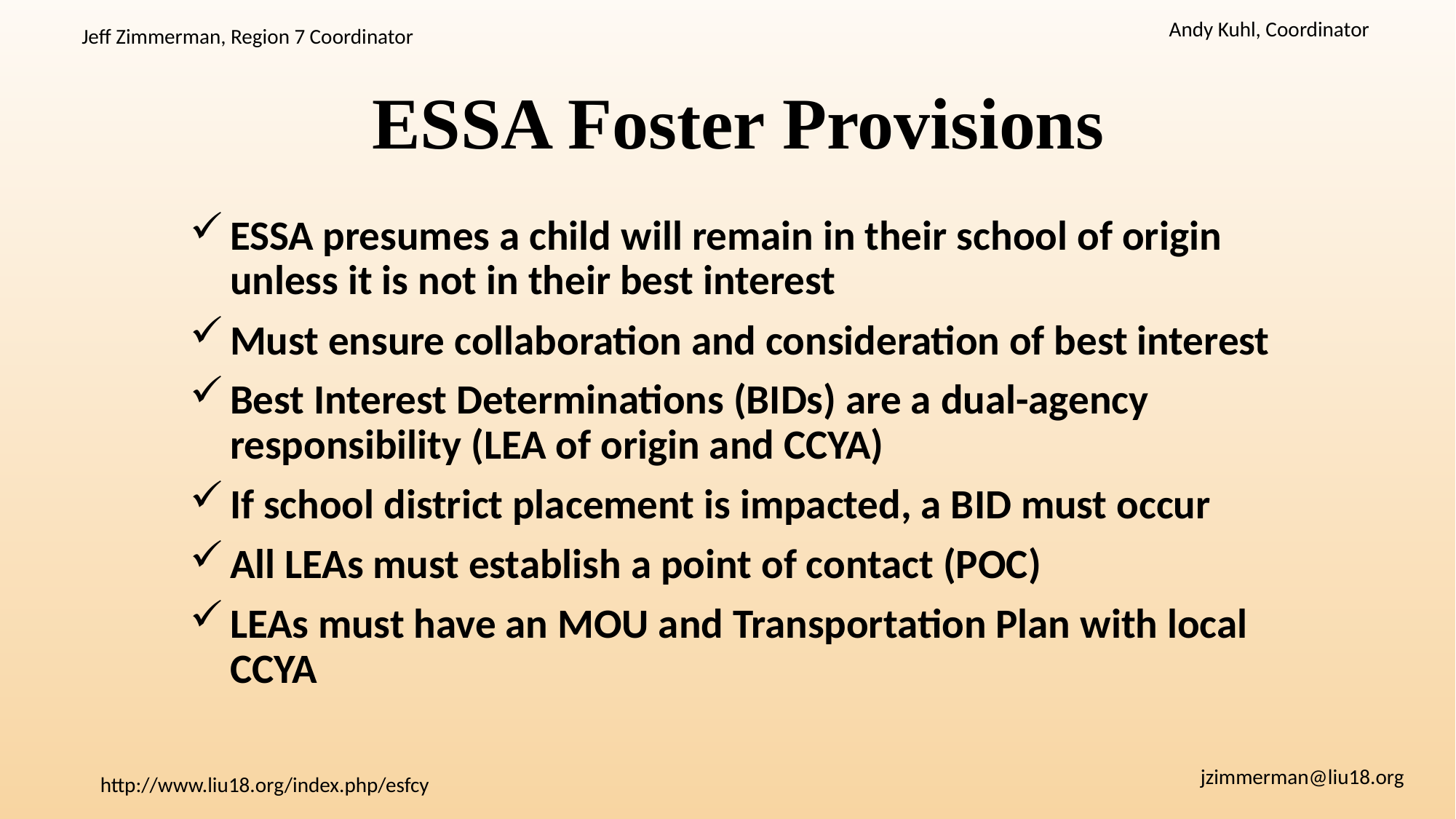

# ESSA Foster Provisions
ESSA presumes a child will remain in their school of origin unless it is not in their best interest
Must ensure collaboration and consideration of best interest
Best Interest Determinations (BIDs) are a dual-agency responsibility (LEA of origin and CCYA)
If school district placement is impacted, a BID must occur
All LEAs must establish a point of contact (POC)
LEAs must have an MOU and Transportation Plan with local CCYA